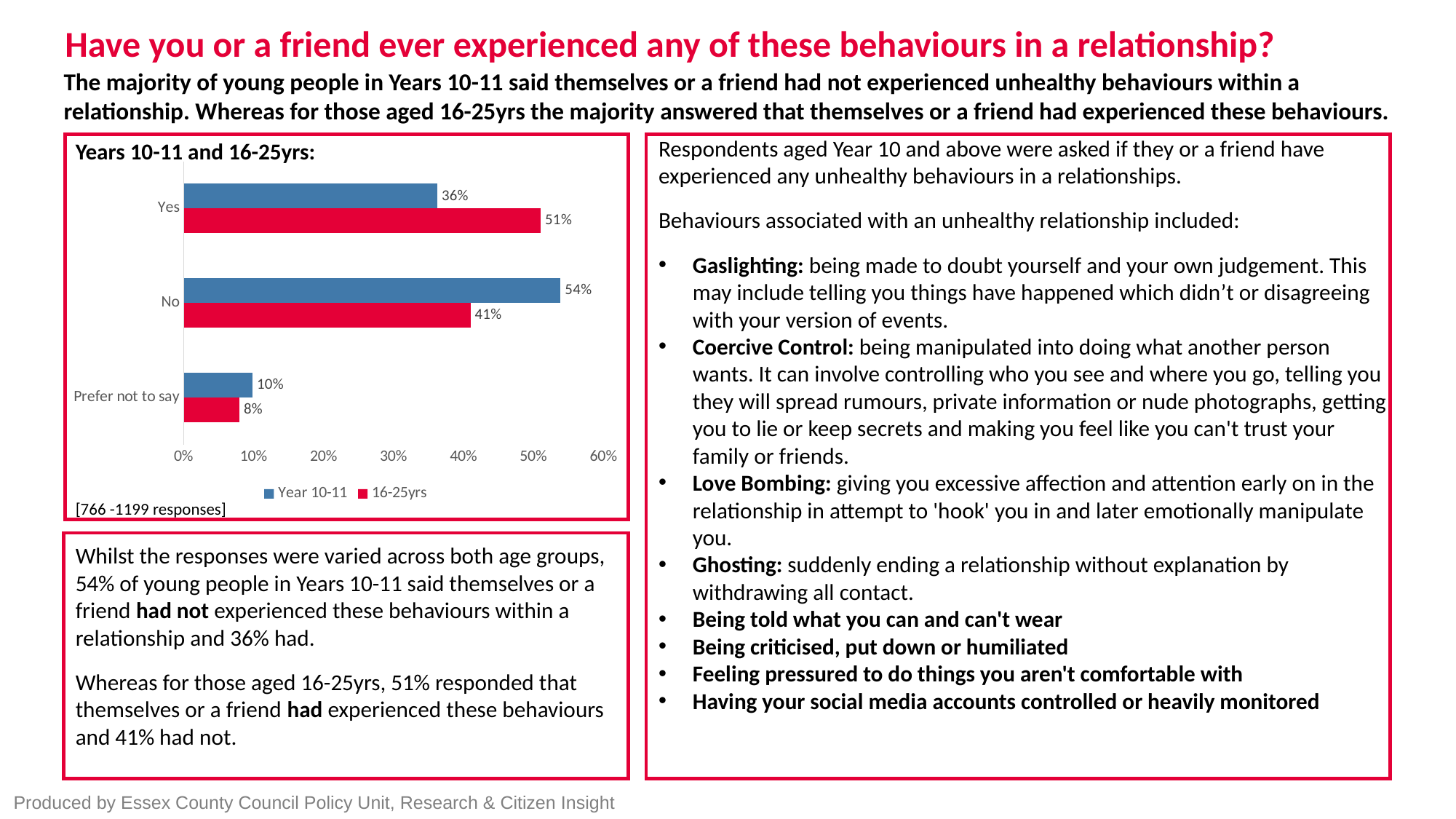

# Have you or a friend ever experienced any of these behaviours in a relationship?
The majority of young people in Years 10-11 said themselves or a friend had not experienced unhealthy behaviours within a relationship. Whereas for those aged 16-25yrs the majority answered that themselves or a friend had experienced these behaviours.
Respondents aged Year 10 and above were asked if they or a friend have experienced any unhealthy behaviours in a relationships.
Behaviours associated with an unhealthy relationship included:
Gaslighting: being made to doubt yourself and your own judgement. This may include telling you things have happened which didn’t or disagreeing with your version of events.
Coercive Control: being manipulated into doing what another person wants. It can involve controlling who you see and where you go, telling you they will spread rumours, private information or nude photographs, getting you to lie or keep secrets and making you feel like you can't trust your family or friends.
Love Bombing: giving you excessive affection and attention early on in the relationship in attempt to 'hook' you in and later emotionally manipulate you.
Ghosting: suddenly ending a relationship without explanation by withdrawing all contact.
Being told what you can and can't wear
Being criticised, put down or humiliated
Feeling pressured to do things you aren't comfortable with
Having your social media accounts controlled or heavily monitored

Years 10-11 and 16-25yrs:

### Chart

| Category | 16-25yrs | Year 10-11 |
|---|---|---|
| Prefer not to say | 0.0796 | 0.0984 |
| No | 0.4099 | 0.5388 |
| Yes | 0.5104 | 0.3628 |
[766 -1199 responses]

Whilst the responses were varied across both age groups, 54% of young people in Years 10-11 said themselves or a friend had not experienced these behaviours within a relationship and 36% had.
Whereas for those aged 16-25yrs, 51% responded that themselves or a friend had experienced these behaviours and 41% had not.

Produced by Essex County Council Policy Unit, Research & Citizen Insight